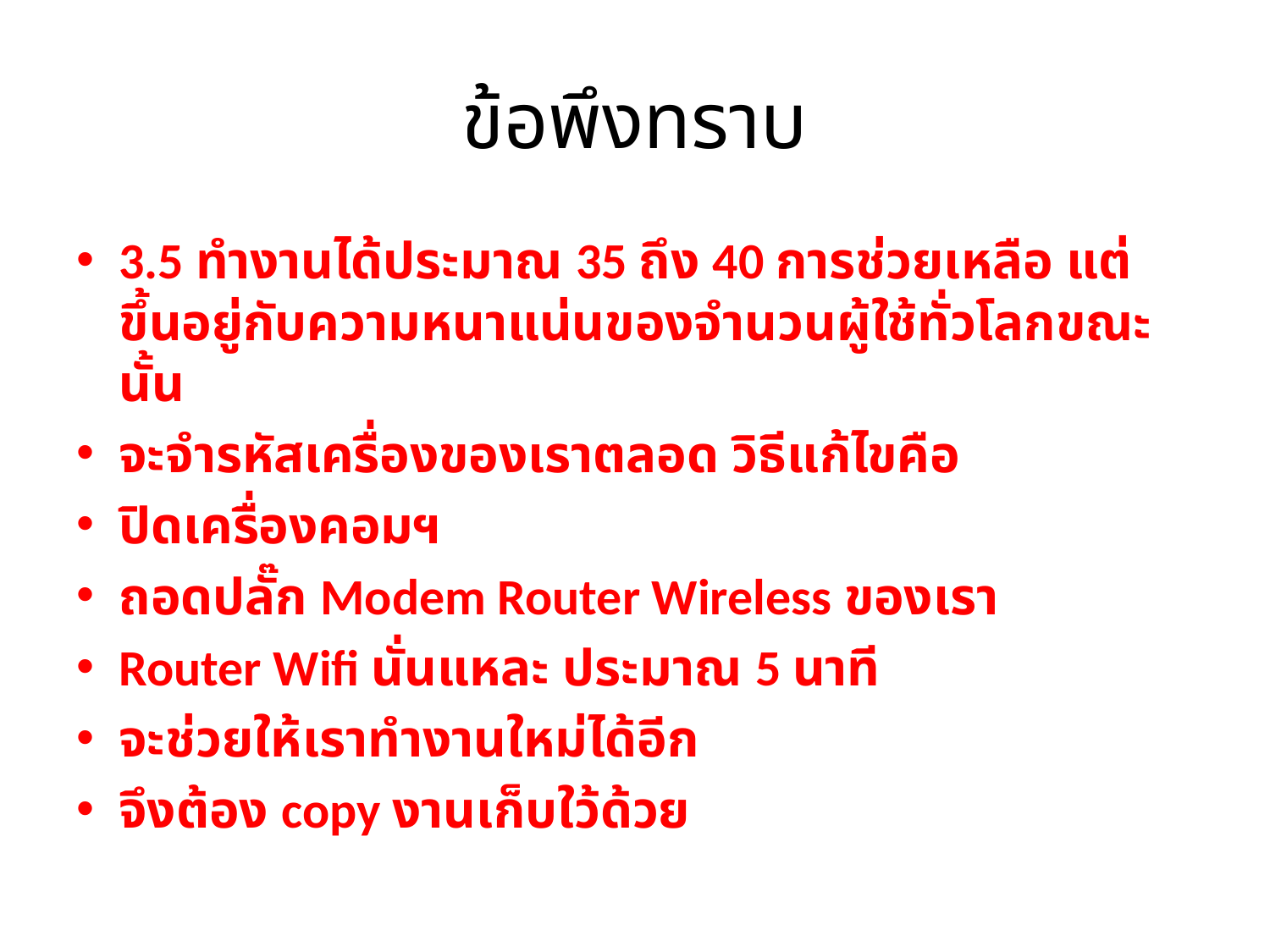

# ข้อพึงทราบ
3.5 ทำงานได้ประมาณ 35 ถึง 40 การช่วยเหลือ แต่ขึ้นอยู่กับความหนาแน่นของจำนวนผู้ใช้ทั่วโลกขณะนั้น
จะจำรหัสเครื่องของเราตลอด วิธีแก้ไขคือ
ปิดเครื่องคอมฯ
ถอดปลั๊ก Modem Router Wireless ของเรา
Router Wifi นั่นแหละ ประมาณ 5 นาที
จะช่วยให้เราทำงานใหม่ได้อีก
จึงต้อง copy งานเก็บใว้ด้วย